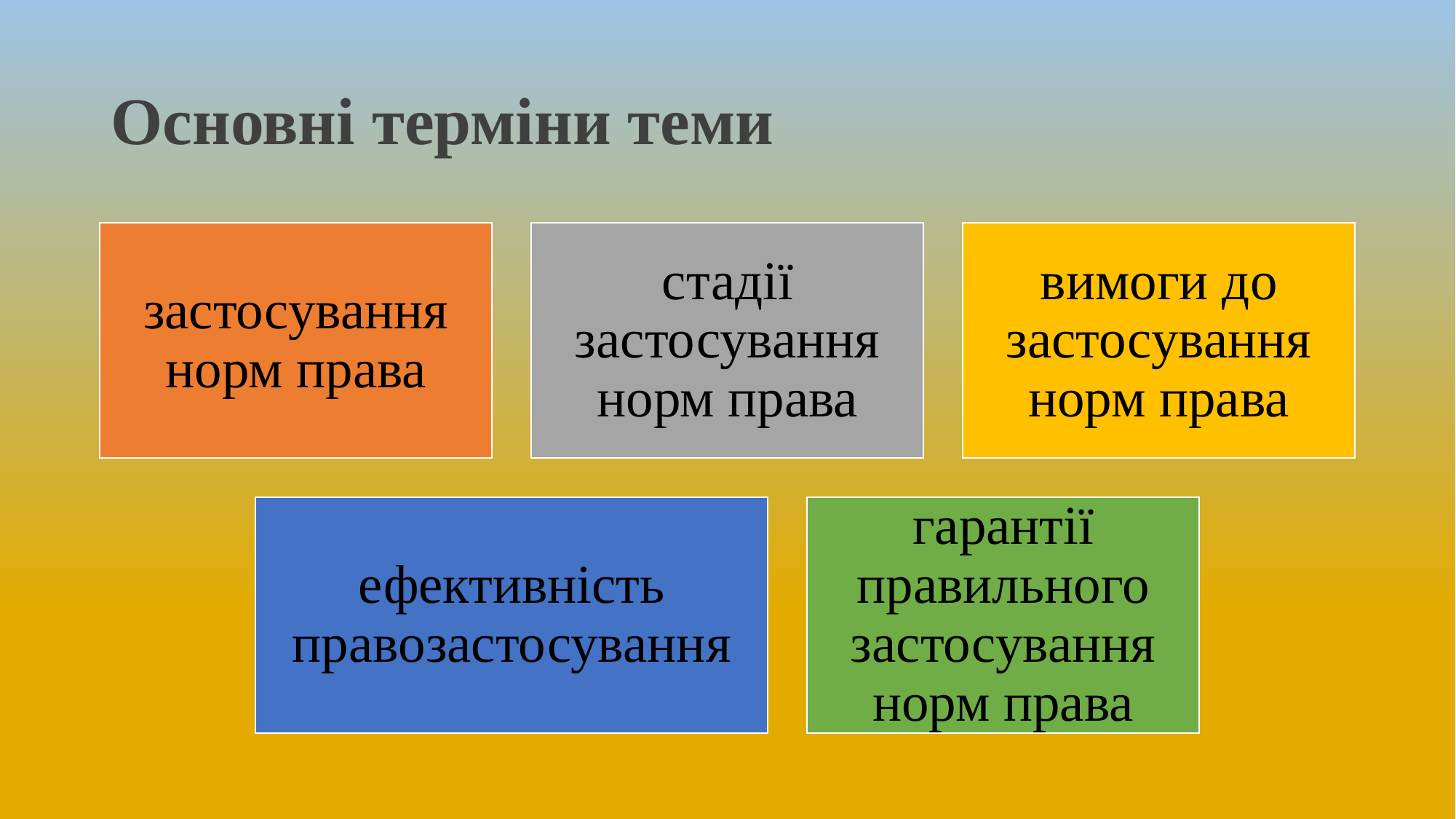

# Основні терміни теми
застосування норм права
стадії застосування норм права
вимоги до застосування норм права
ефективність правозастосування
гарантії правильного застосування норм права